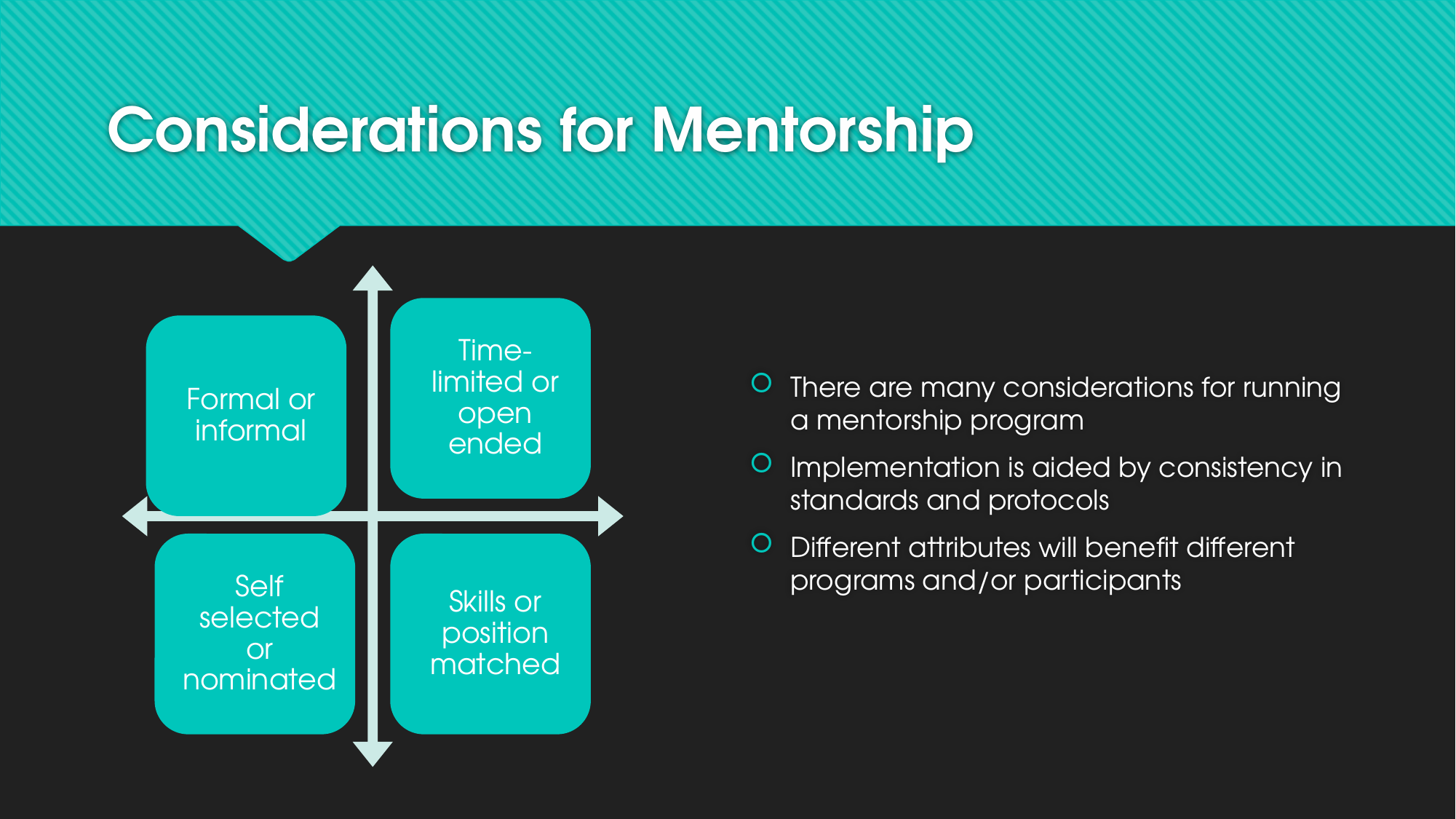

# Considerations for Mentorship
There are many considerations for running a mentorship program
Implementation is aided by consistency in standards and protocols
Different attributes will benefit different programs and/or participants
Formal or informal
Time-limited or open ended
Self selected or nominated
Skills or position matched